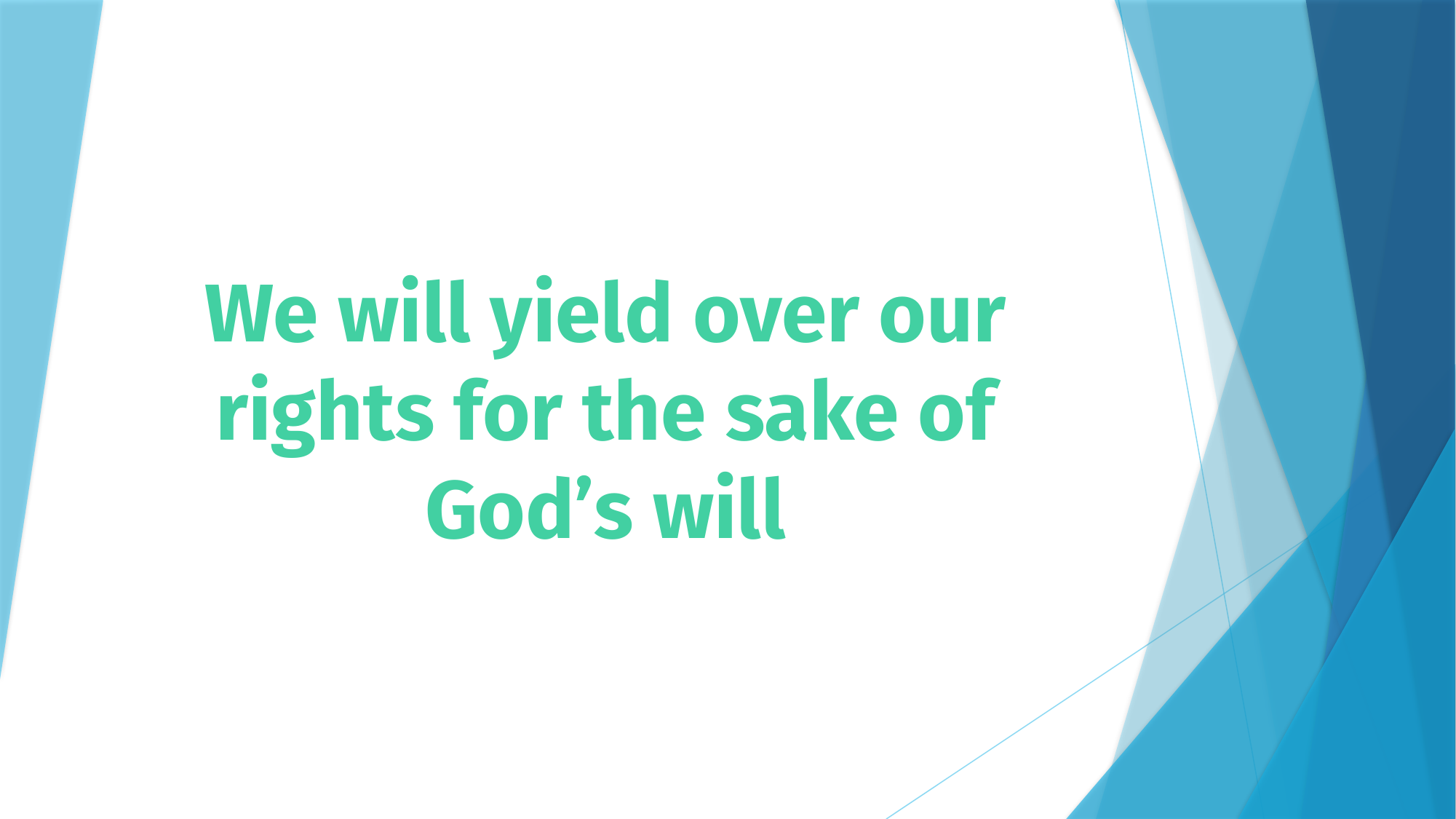

# We will yield over our rights for the sake of God’s will